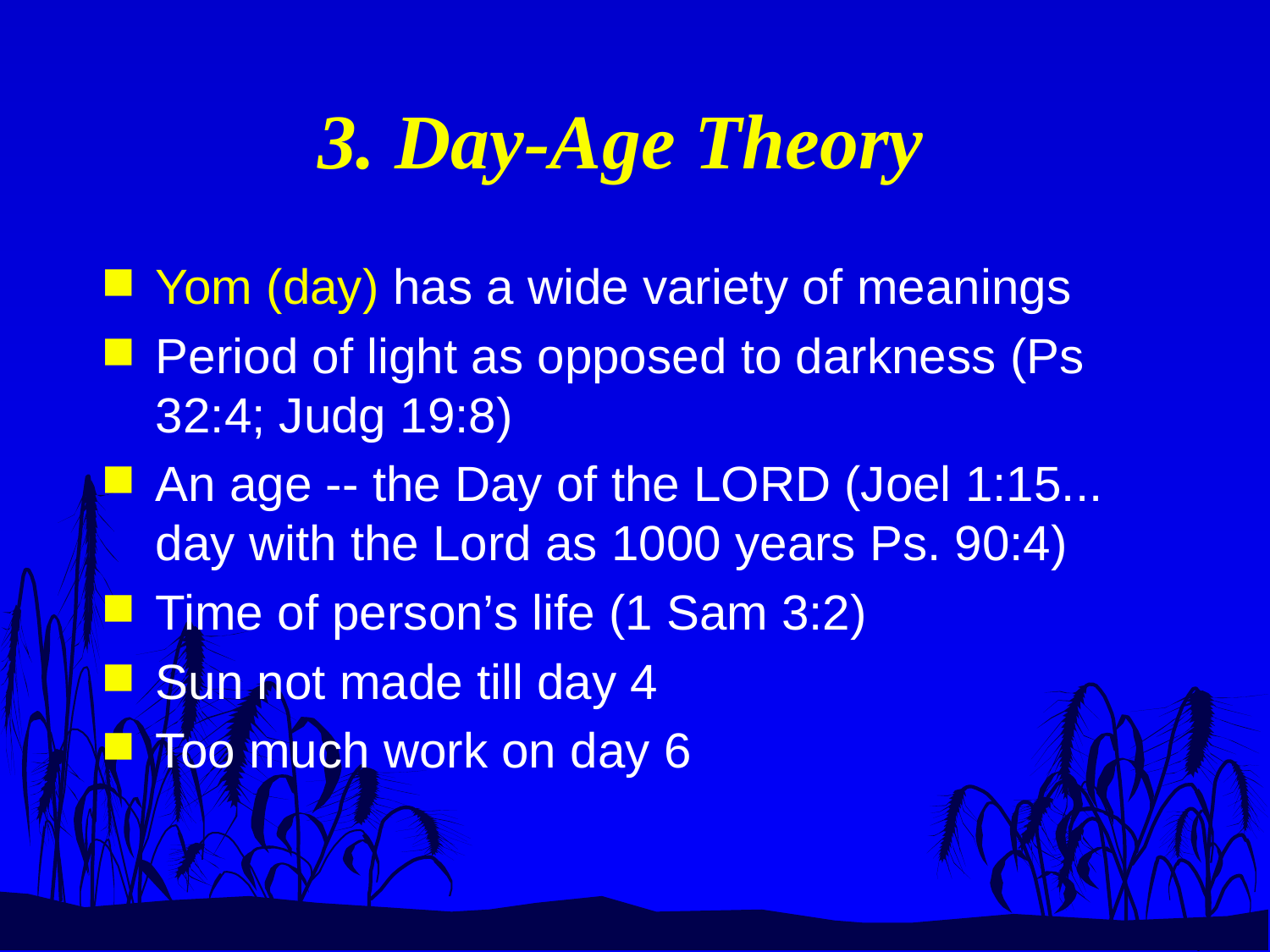

# 3. Day-Age Theory
Yom (day) has a wide variety of meanings
Period of light as opposed to darkness (Ps 32:4; Judg 19:8)
An age -- the Day of the LORD (Joel 1:15... day with the Lord as 1000 years Ps. 90:4)
Time of person’s life (1 Sam 3:2)
Sun not made till day 4
Too much work on day 6